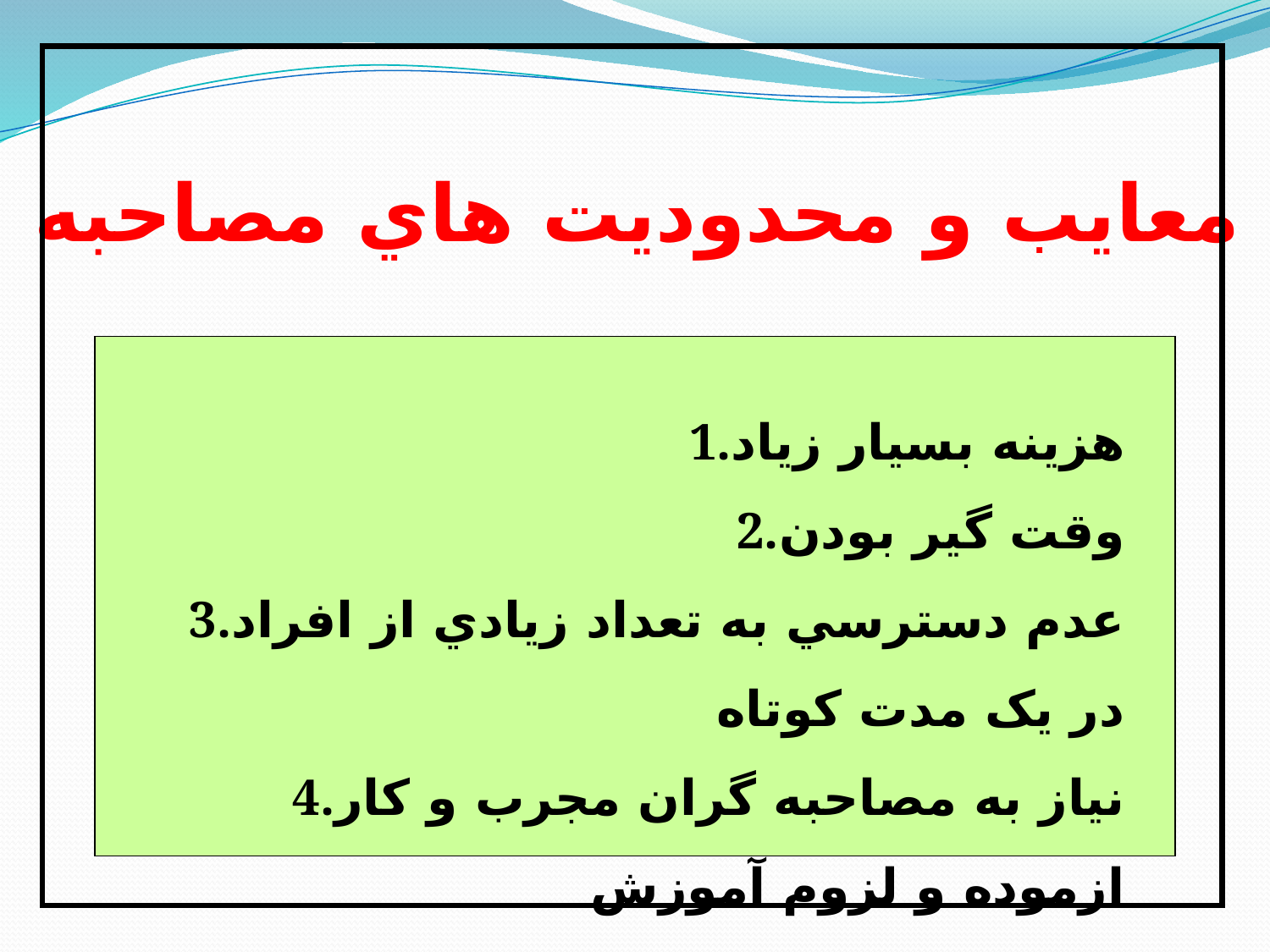

معايب و محدوديت هاي مصاحبه

1.هزينه بسيار زياد
2.وقت گير بودن
3.عدم دسترسي به تعداد زيادي از افراد در يک مدت کوتاه
4.نياز به مصاحبه گران مجرب و کار ازموده و لزوم آموزش
5.سخت بودن قابليت تعبير و تفسير اطلاعات